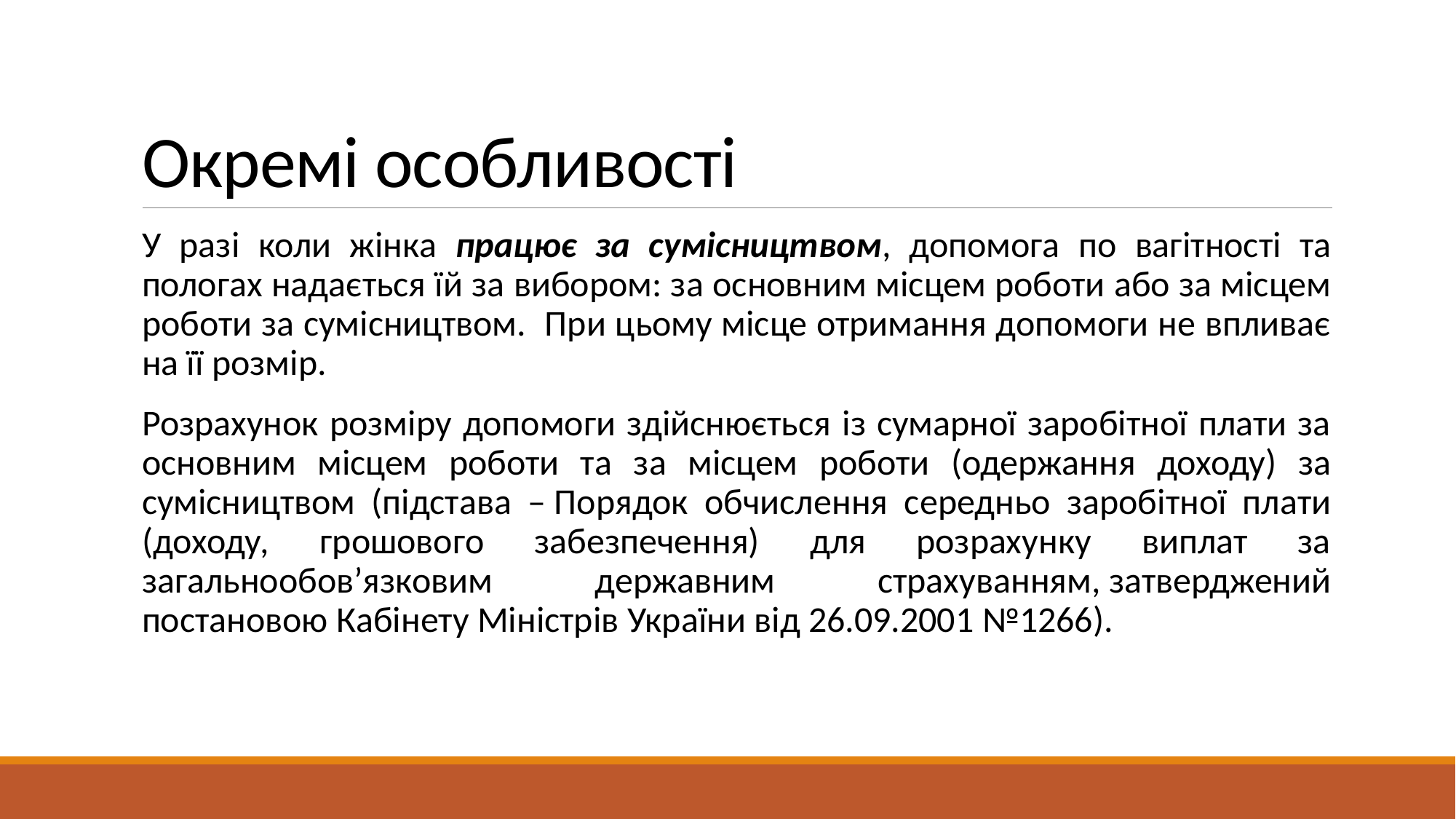

# Окремі особливості
У разі коли жінка працює за сумісництвом, допомога по вагітності та пологах надається їй за вибором: за основним місцем роботи або за місцем роботи за сумісництвом.  При цьому місце отримання допомоги не впливає на її розмір.
Розрахунок розміру допомоги здійснюється із сумарної заробітної плати за основним місцем роботи та за місцем роботи (одержання доходу) за сумісництвом (підстава – Порядок обчислення середньо заробітної плати (доходу, грошового забезпечення) для розрахунку виплат за загальнообов’язковим державним страхуванням, затверджений постановою Кабінету Міністрів України від 26.09.2001 №1266).